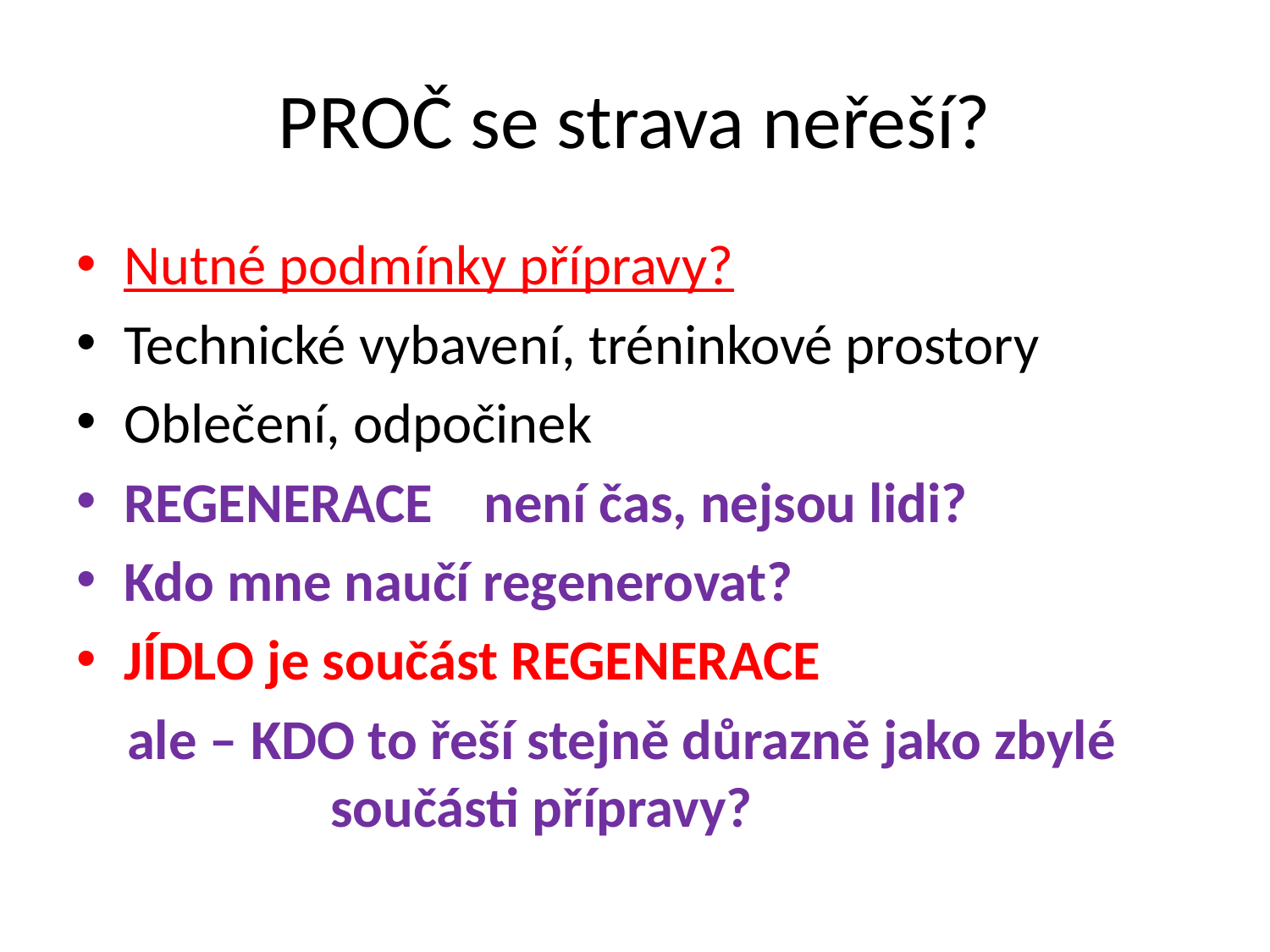

# PROČ se strava neřeší?
Nutné podmínky přípravy?
Technické vybavení, tréninkové prostory
Oblečení, odpočinek
REGENERACE    není čas, nejsou lidi?
Kdo mne naučí regenerovat?
JÍDLO je součást REGENERACE
    ale – KDO to řeší stejně důrazně jako zbylé  		součásti přípravy?